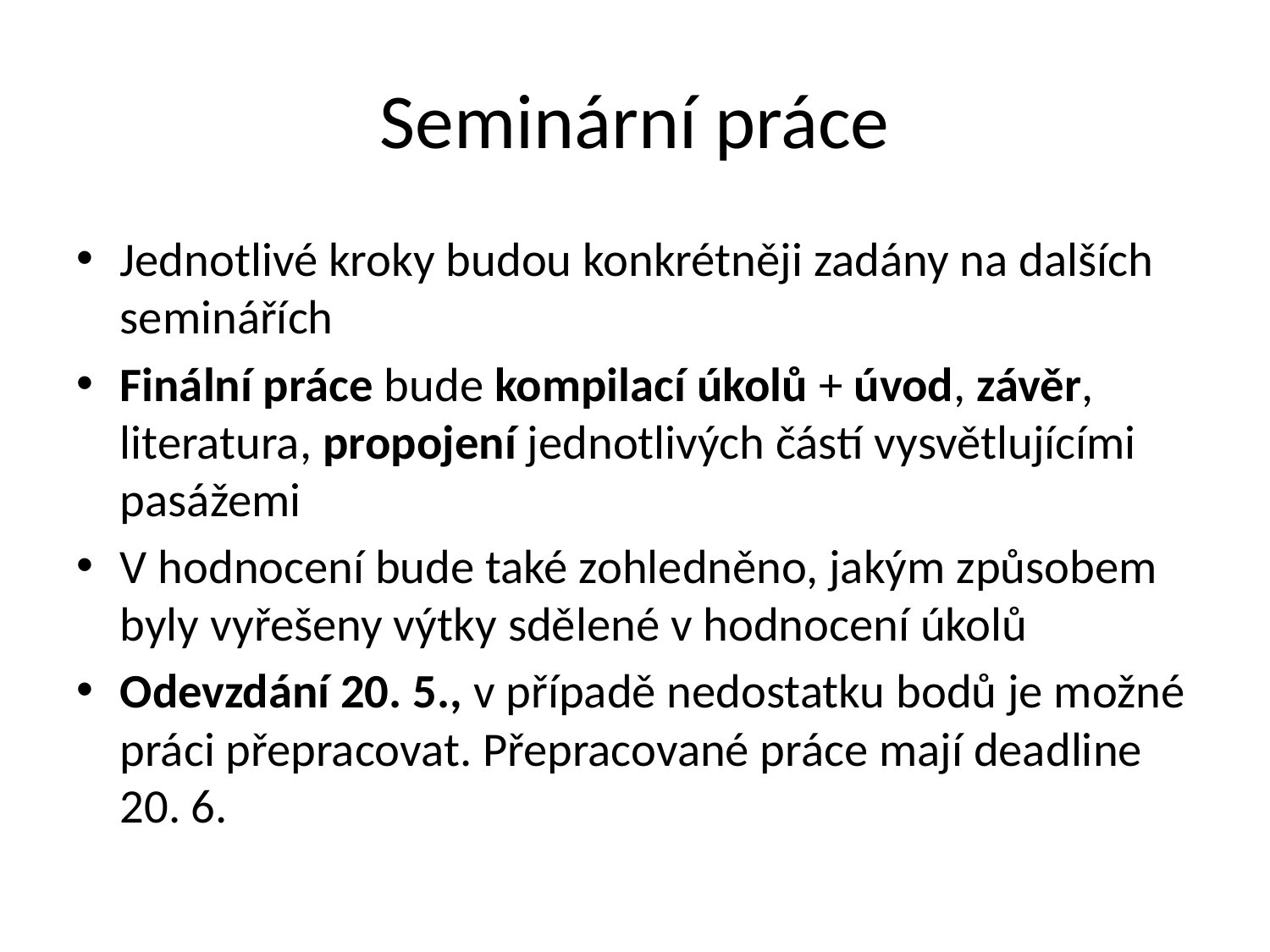

# Seminární práce
Jednotlivé kroky budou konkrétněji zadány na dalších seminářích
Finální práce bude kompilací úkolů + úvod, závěr, literatura, propojení jednotlivých částí vysvětlujícími pasážemi
V hodnocení bude také zohledněno, jakým způsobem byly vyřešeny výtky sdělené v hodnocení úkolů
Odevzdání 20. 5., v případě nedostatku bodů je možné práci přepracovat. Přepracované práce mají deadline 20. 6.